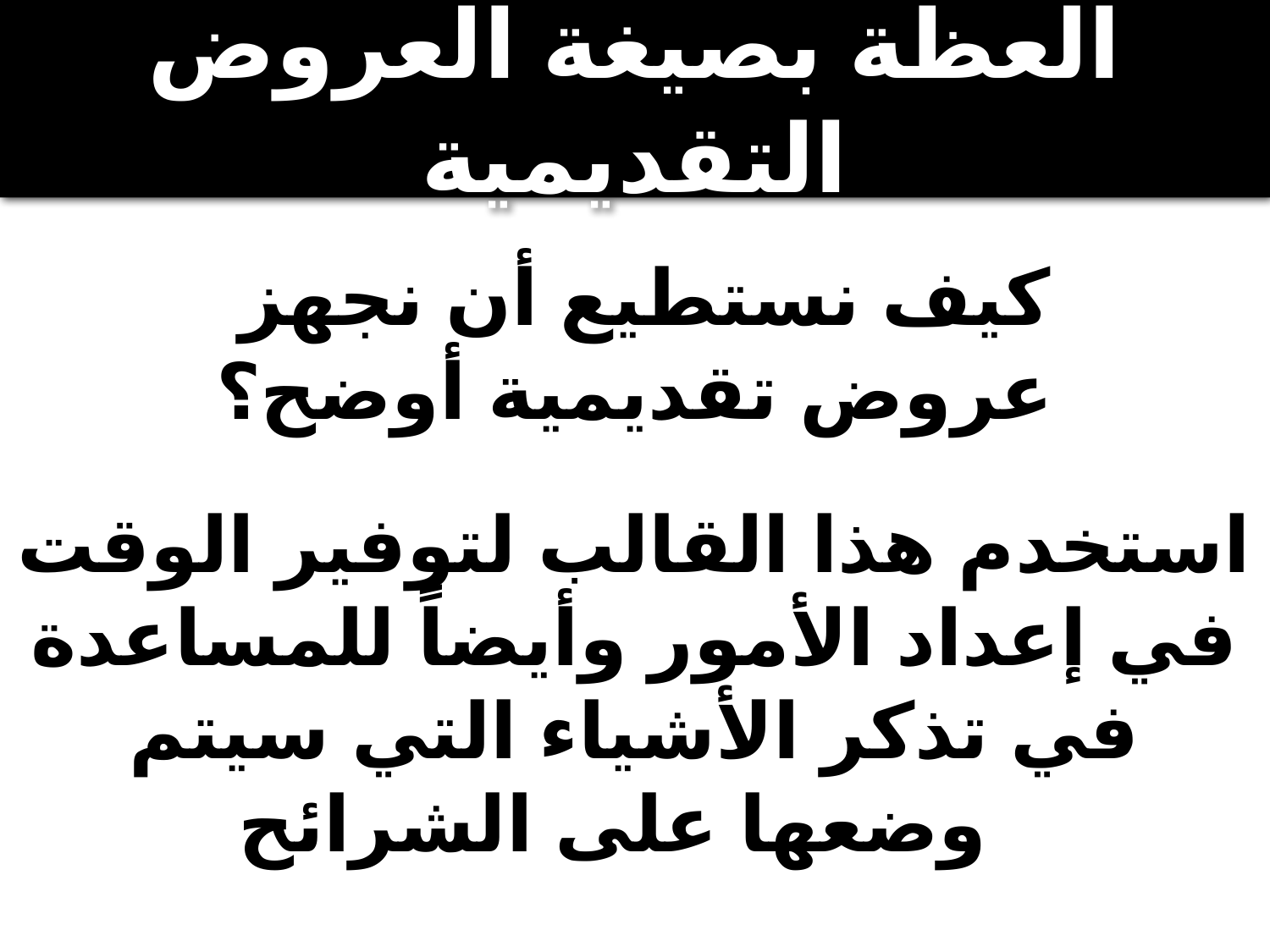

العظة بصيغة العروض التقديمية

# كيف نستطيع أن نجهز عروض تقديمية أوضح؟
استخدم هذا القالب لتوفير الوقت في إعداد الأمور وأيضاً للمساعدة في تذكر الأشياء التي سيتم وضعها على الشرائح